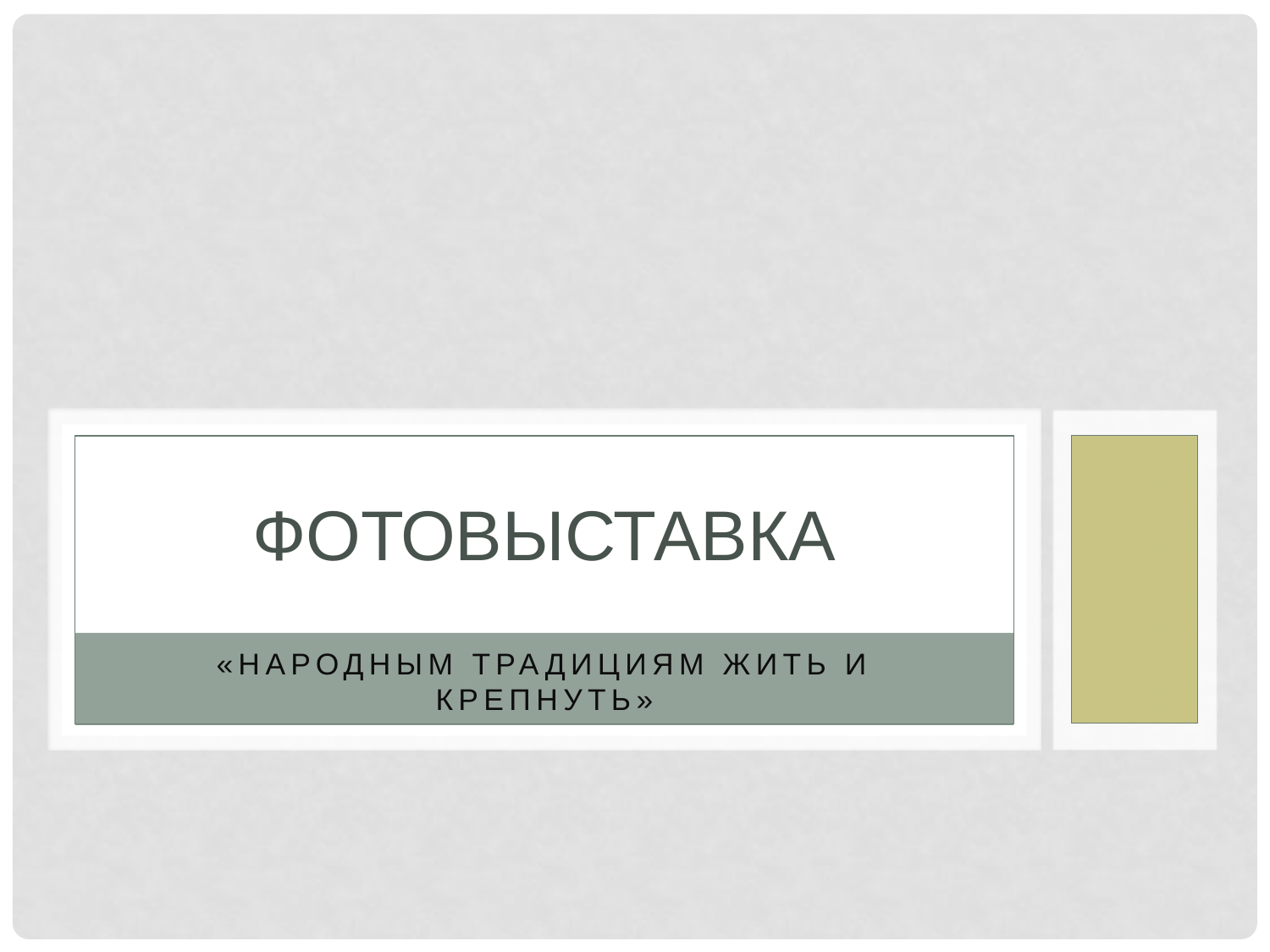

# Фотовыставка
«Народным традициям жить и крепнуть»